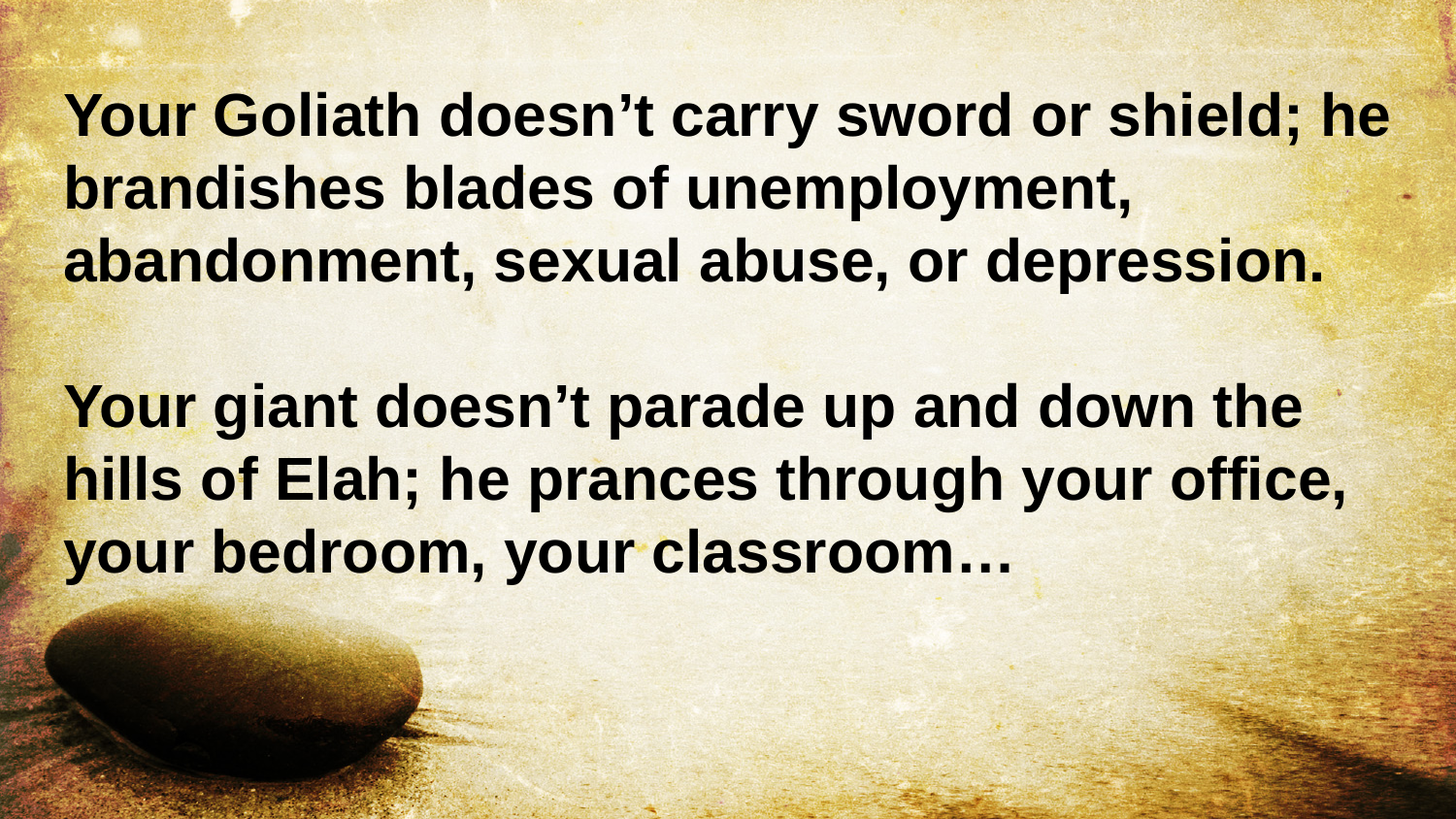

# Your Goliath doesn’t carry sword or shield; he brandishes blades of unemployment, abandonment, sexual abuse, or depression. Your giant doesn’t parade up and down the hills of Elah; he prances through your office, your bedroom, your classroom…